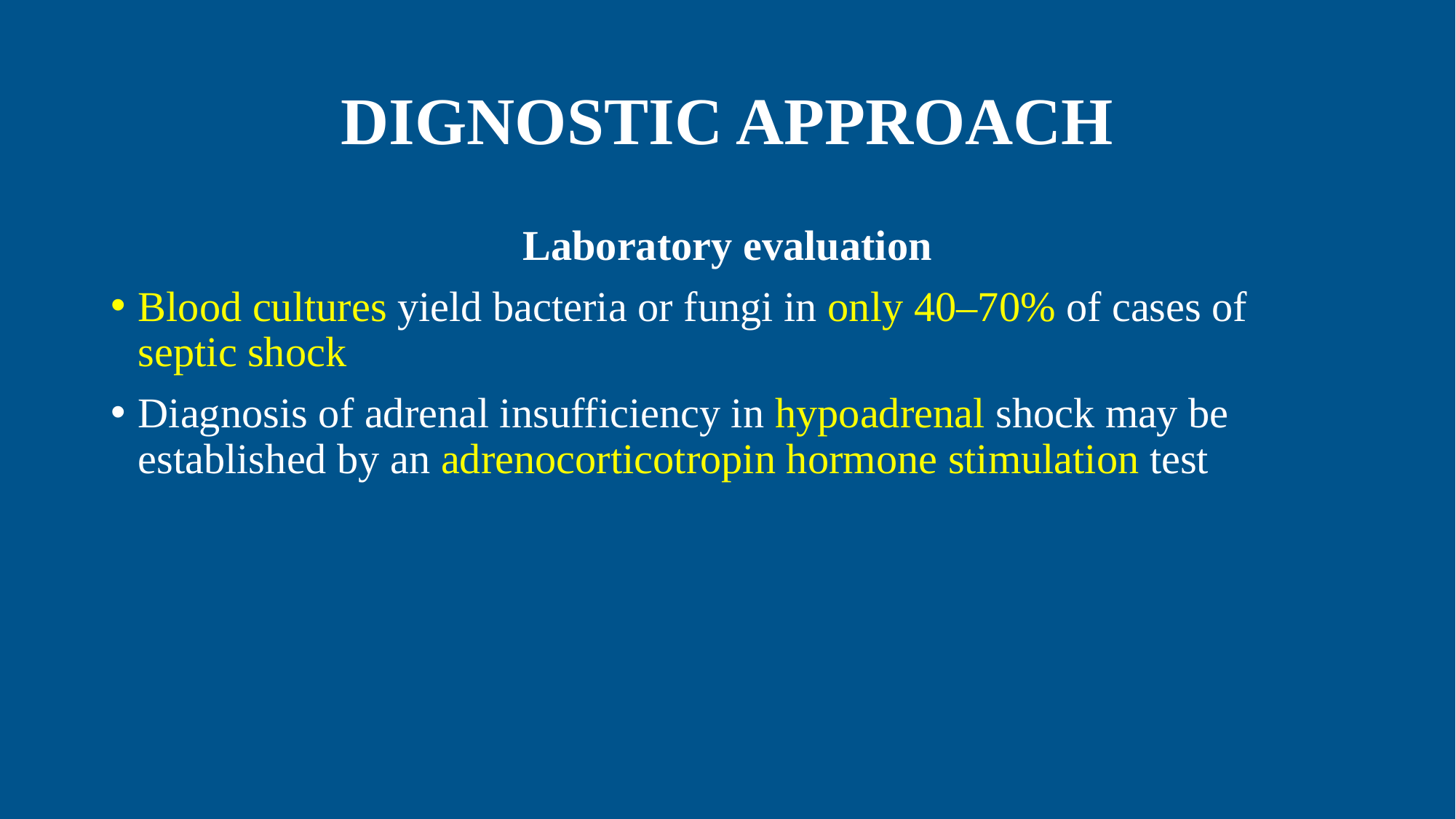

# DIGNOSTIC APPROACH
Laboratory evaluation
Blood cultures yield bacteria or fungi in only 40–70% of cases of septic shock
Diagnosis of adrenal insufficiency in hypoadrenal shock may be established by an adrenocorticotropin hormone stimulation test